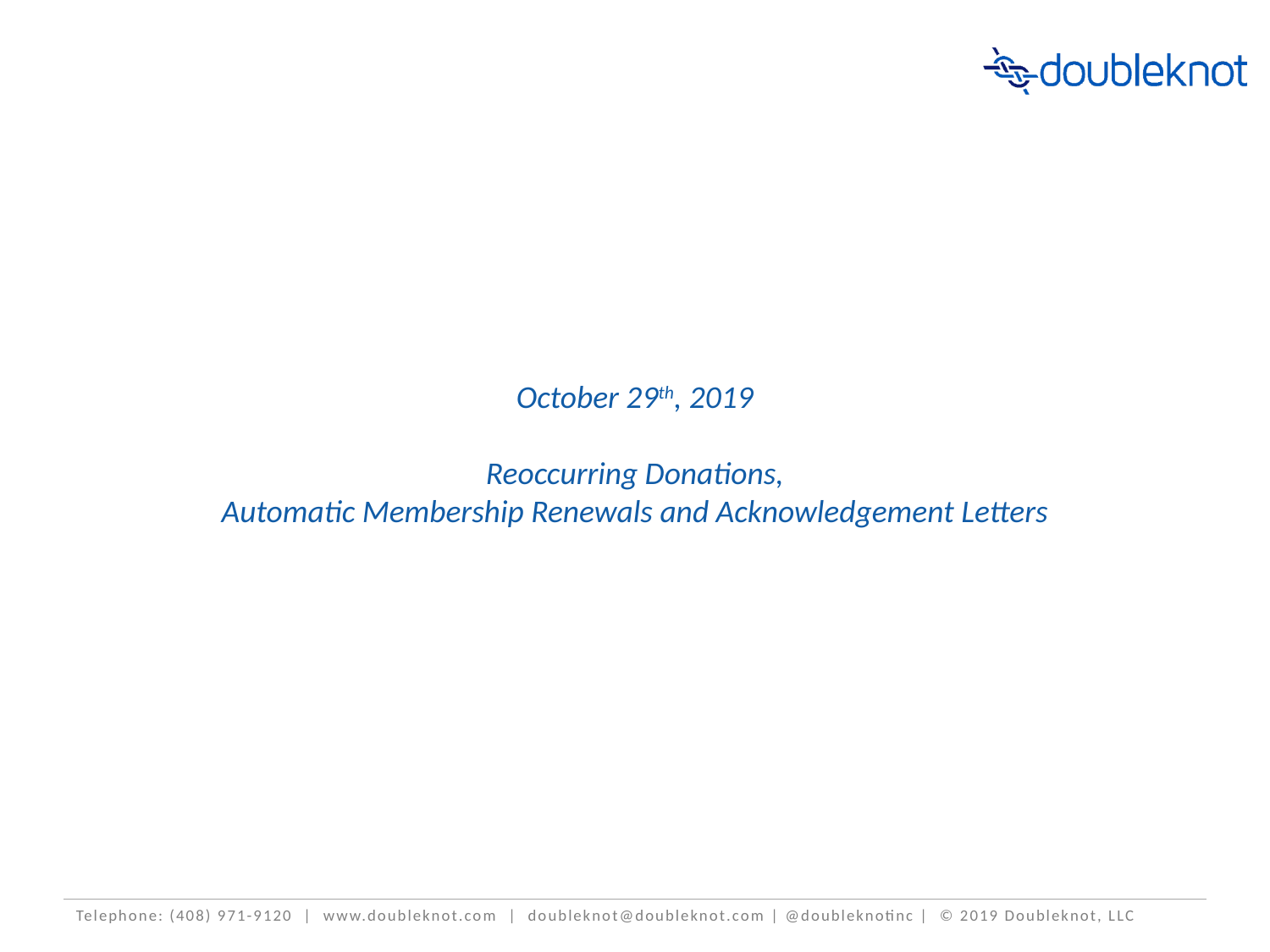

# October 29th, 2019 Reoccurring Donations, Automatic Membership Renewals and Acknowledgement Letters